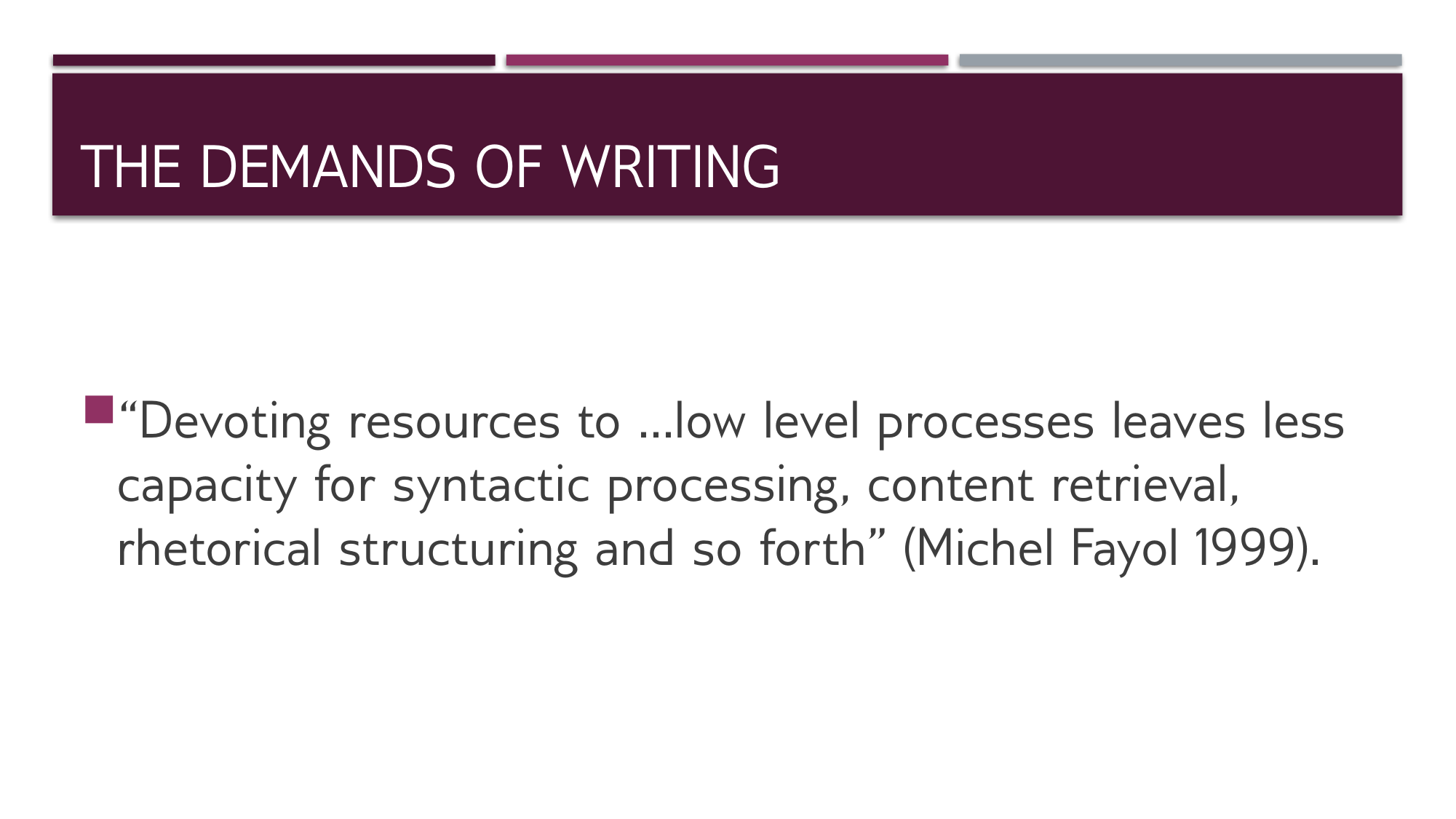

# The Demands of Writing
“Devoting resources to …low level processes leaves less capacity for syntactic processing, content retrieval, rhetorical structuring and so forth” (Michel Fayol 1999).